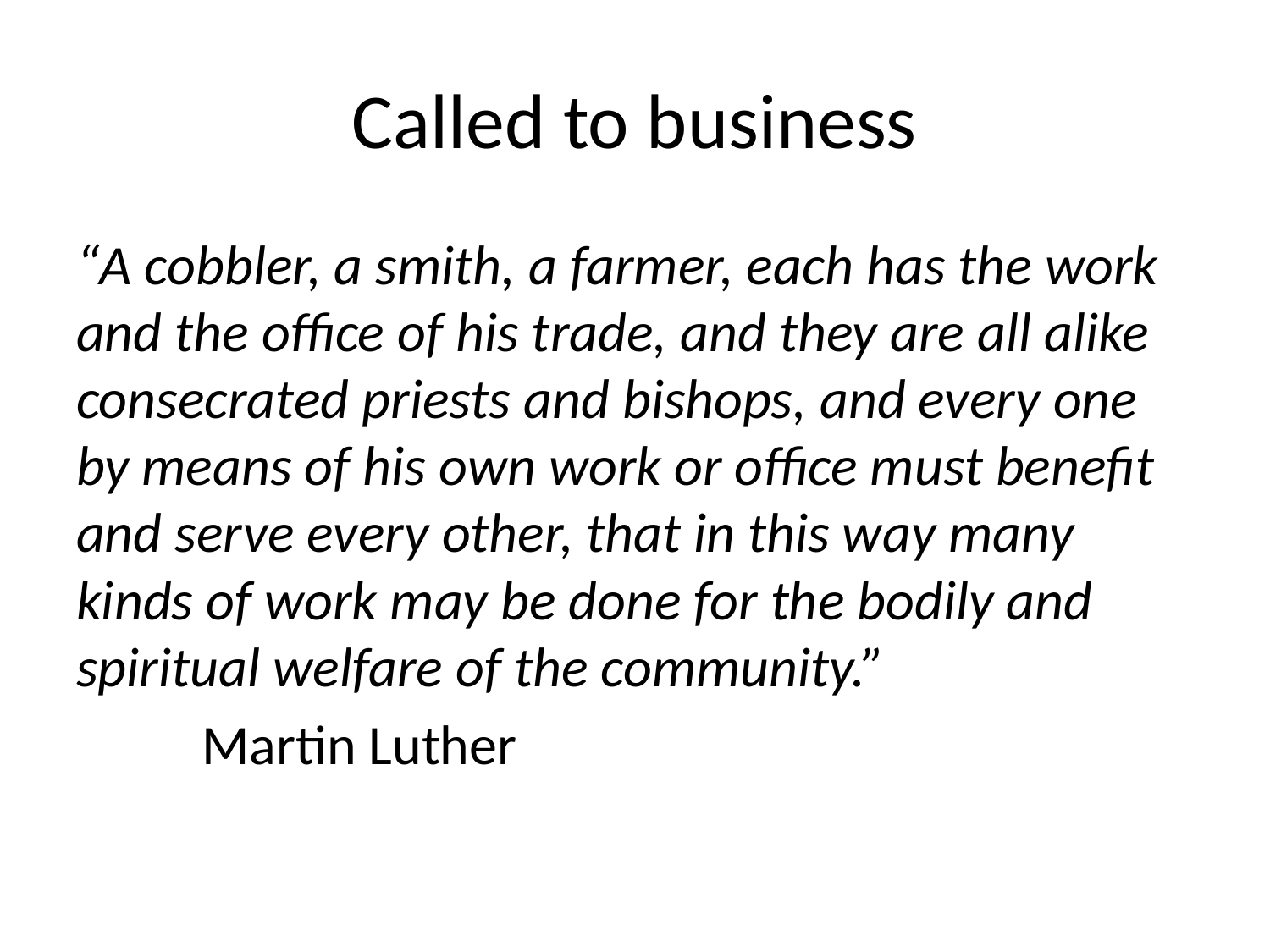

# Called to business
“A cobbler, a smith, a farmer, each has the work and the office of his trade, and they are all alike consecrated priests and bishops, and every one by means of his own work or office must benefit and serve every other, that in this way many kinds of work may be done for the bodily and spiritual welfare of the community.”
												Martin Luther